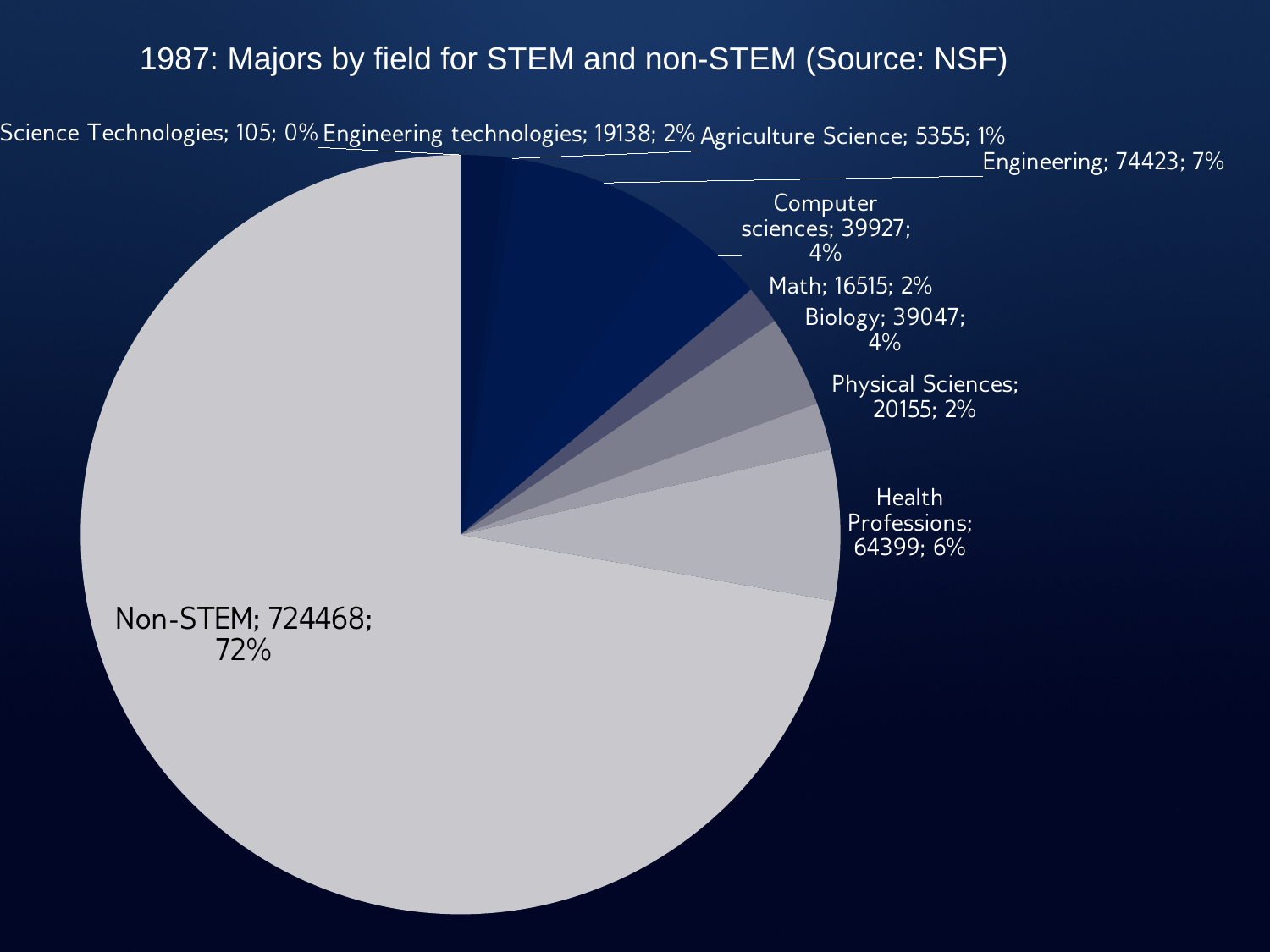

1987: Majors by field for STEM and non-STEM (Source: NSF)

### Chart

| Category | 1987 |
|---|---|
| Science Technologies | 105.0 |
| Engineering technologies | 19138.0 |
| Agriculture Science | 5355.0 |
| Engineering | 74423.0 |
| Computer sciences | 39927.0 |
| Math | 16515.0 |
| Biology | 39047.0 |
| Physical Sciences | 20155.0 |
| Health Professions | 64399.0 |
| Non-STEM | 724468.0 |